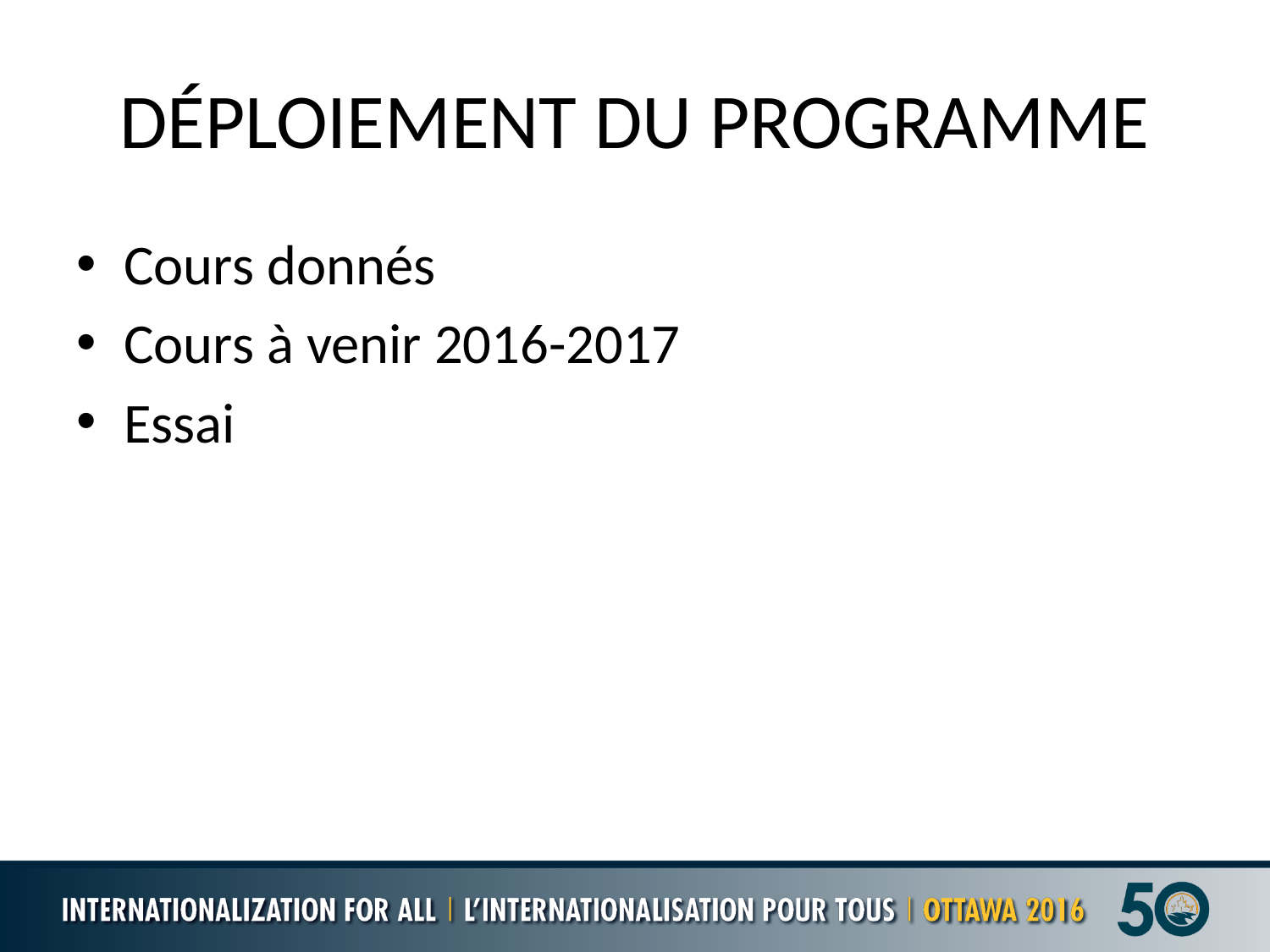

# DÉPLOIEMENT DU PROGRAMME
Cours donnés
Cours à venir 2016-2017
Essai